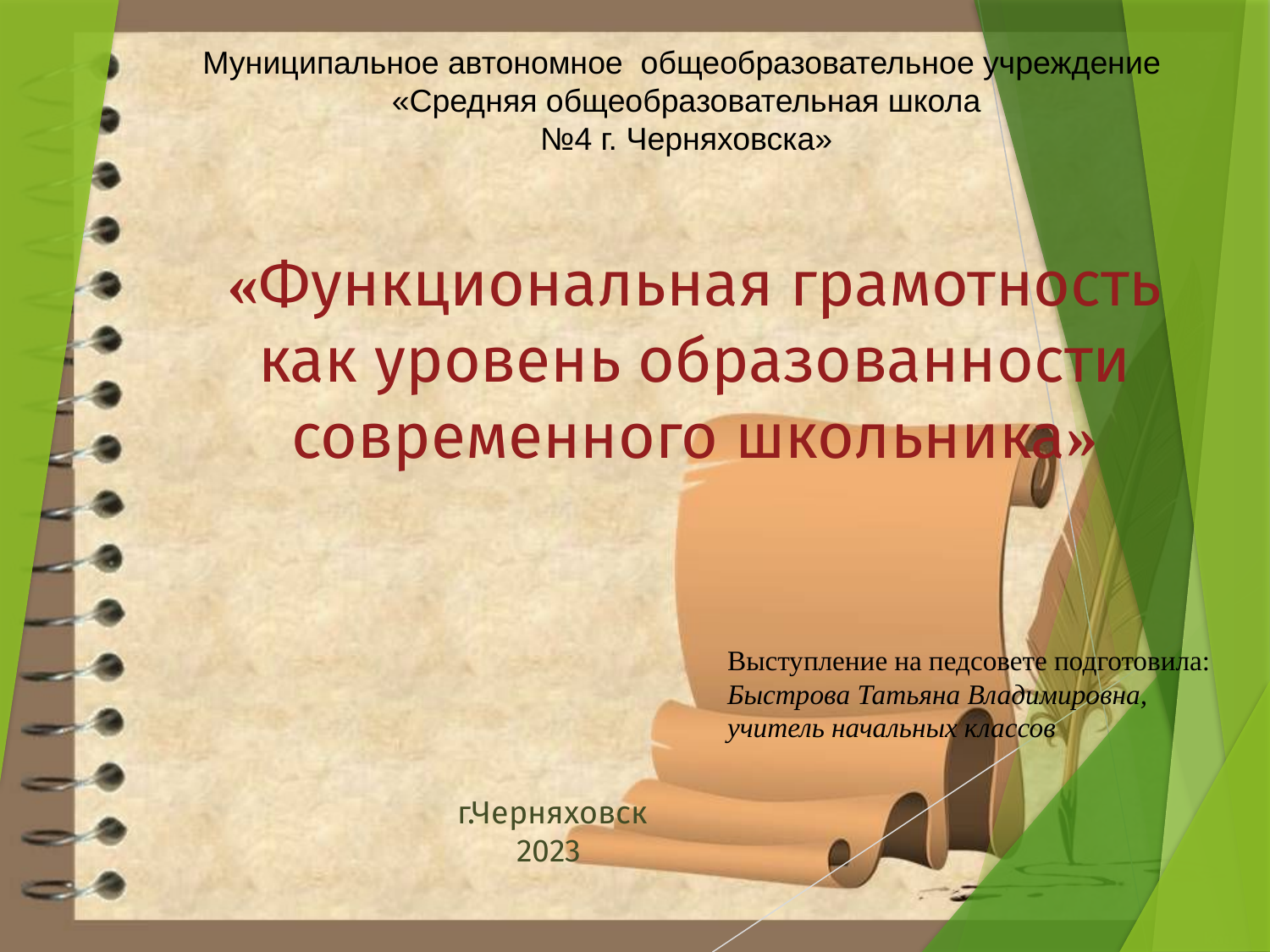

Муниципальное автономное  общеобразовательное учреждение
 «Средняя общеобразовательная школа
 №4 г. Черняховска»

«Функциональная грамотность как уровень образованности современного школьника»
Выступление на педсовете подготовила:
Быстрова Татьяна Владимировна,
учитель начальных классов
г.Черняховск
       2023